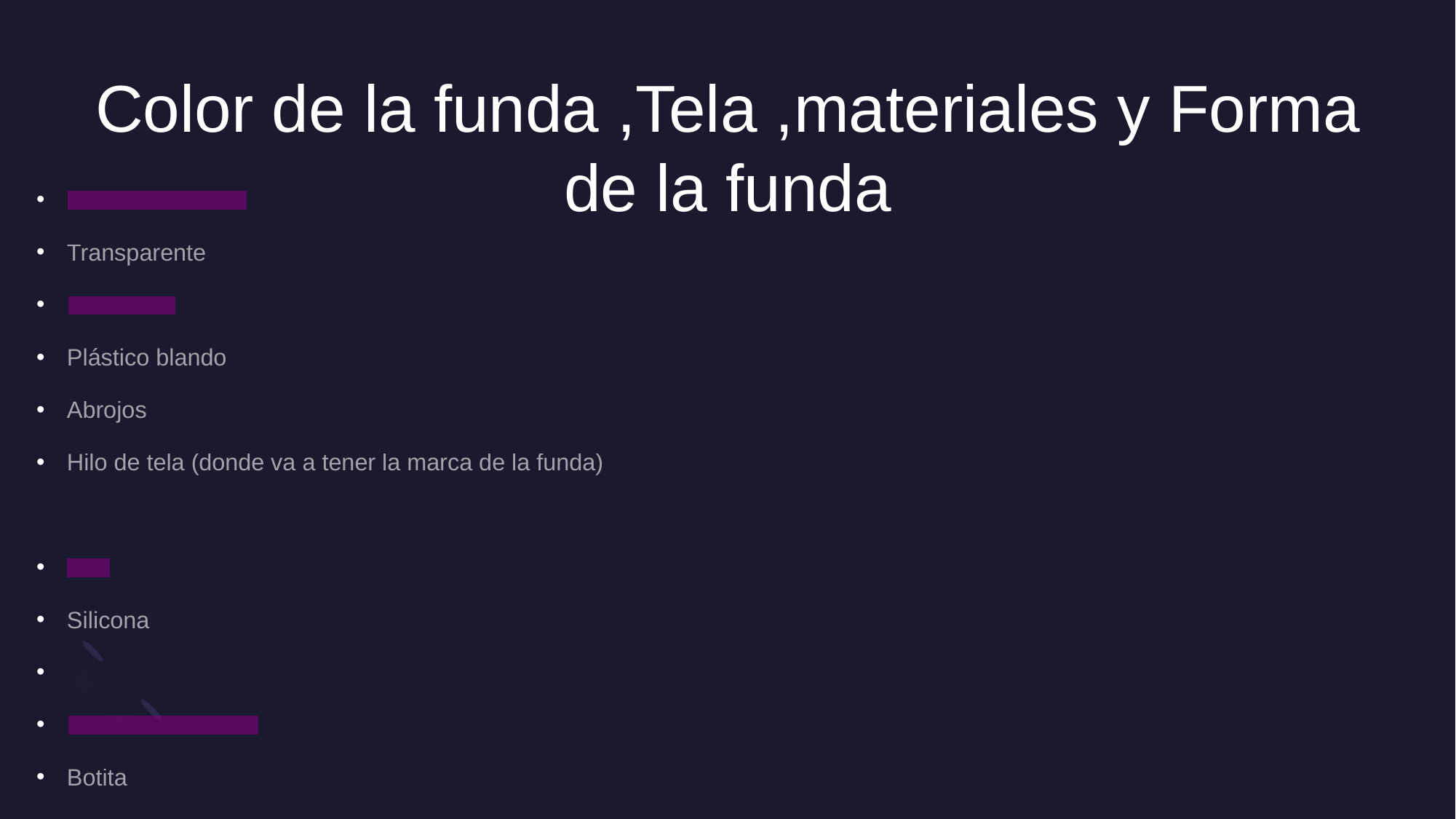

# Color de la funda ,Tela ,materiales y Forma de la funda
Color de la funda
Transparente
Materiales
Plástico blando
Abrojos
Hilo de tela (donde va a tener la marca de la funda)

Tela
Silicona

Forma de la funda
Botita